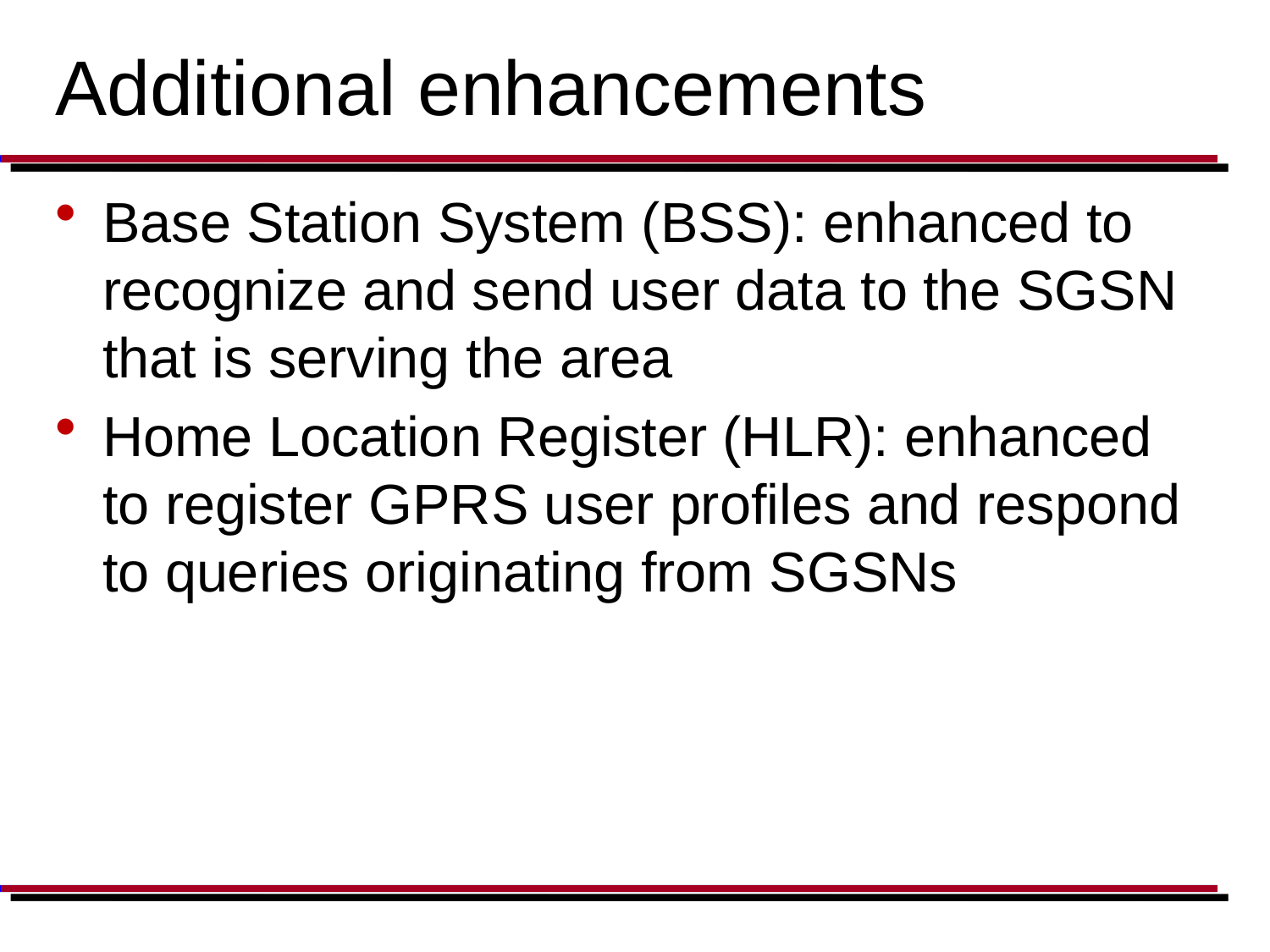

# Additional enhancements
Base Station System (BSS): enhanced to recognize and send user data to the SGSN that is serving the area
Home Location Register (HLR): enhanced to register GPRS user profiles and respond to queries originating from SGSNs